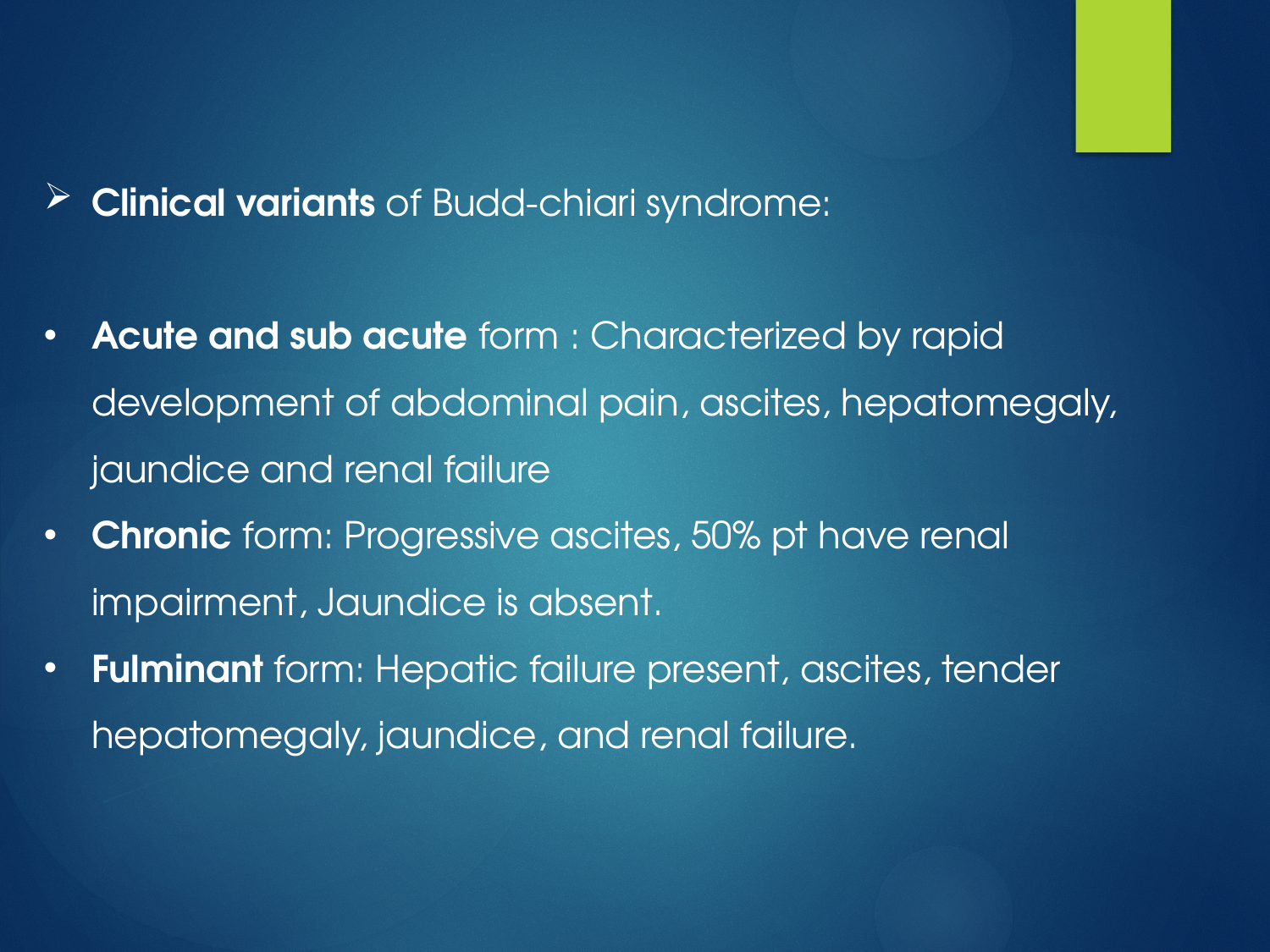

Clinical variants of Budd-chiari syndrome:

Acute and sub acute form : Characterized by rapid development of abdominal pain, ascites, hepatomegaly, jaundice and renal failure
Chronic form: Progressive ascites, 50% pt have renal impairment, Jaundice is absent.
Fulminant form: Hepatic failure present, ascites, tender hepatomegaly, jaundice, and renal failure.